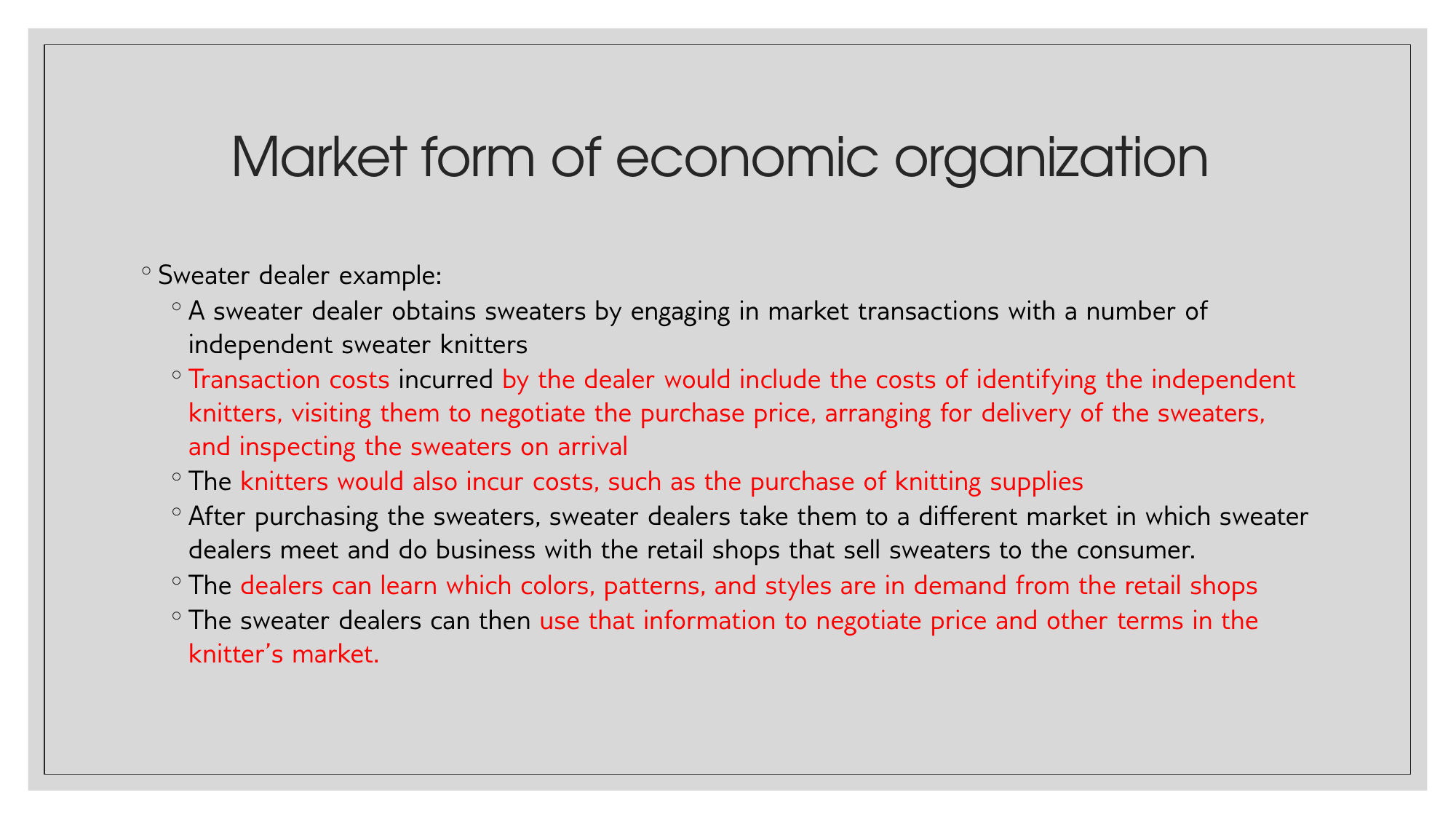

# Market form of economic organization
Sweater dealer example:
A sweater dealer obtains sweaters by engaging in market transactions with a number of independent sweater knitters
Transaction costs incurred by the dealer would include the costs of identifying the independent knitters, visiting them to negotiate the purchase price, arranging for delivery of the sweaters, and inspecting the sweaters on arrival
The knitters would also incur costs, such as the purchase of knitting supplies
After purchasing the sweaters, sweater dealers take them to a different market in which sweater dealers meet and do business with the retail shops that sell sweaters to the consumer.
The dealers can learn which colors, patterns, and styles are in demand from the retail shops
The sweater dealers can then use that information to negotiate price and other terms in the knitter’s market.